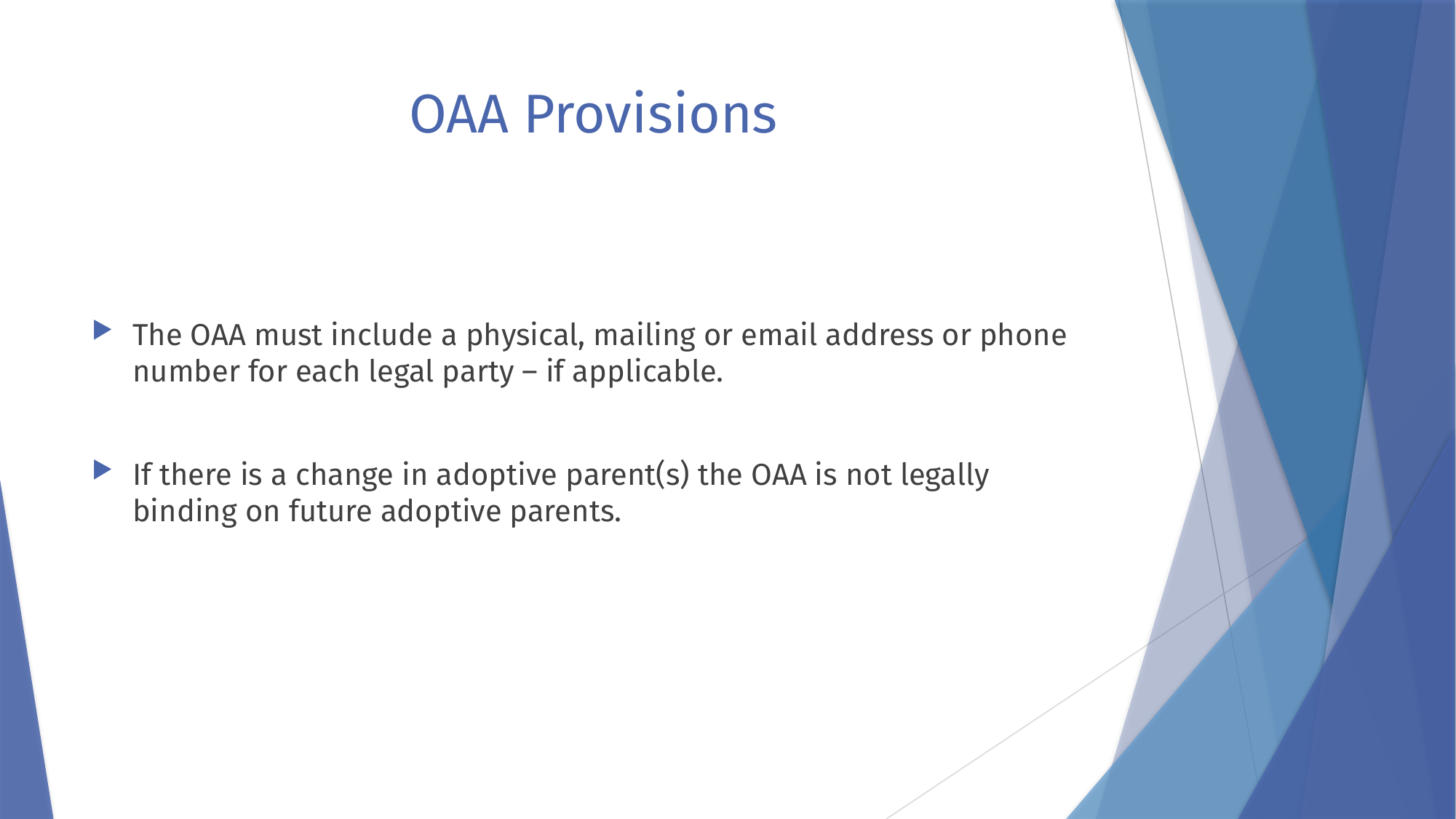

# OAA Provisions

The OAA must include a physical, mailing or email address or phone number for each legal party – if applicable.

If there is a change in adoptive parent(s) the OAA is not legally binding on future adoptive parents.